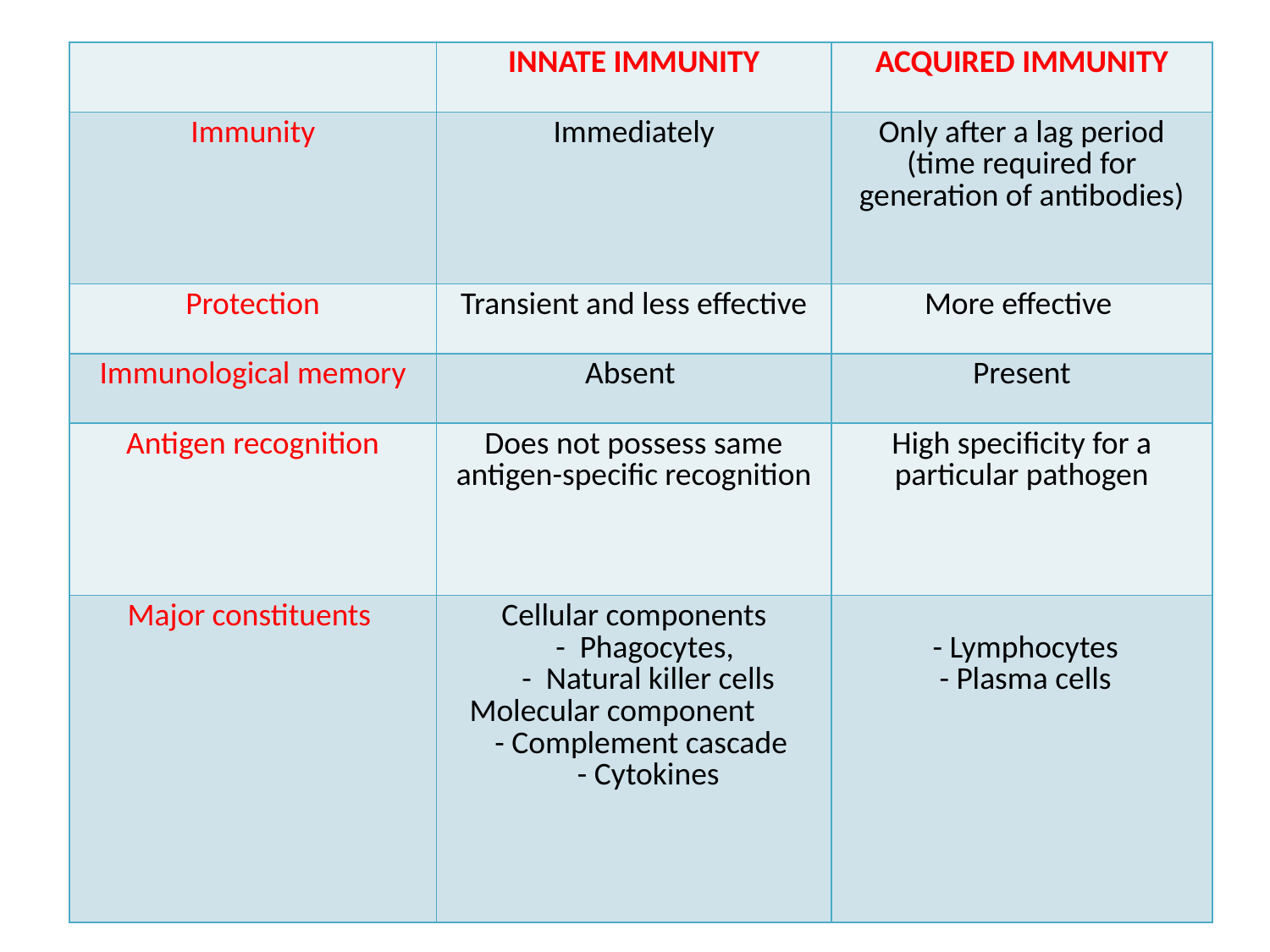

|  | INNATE IMMUNITY | ACQUIRED IMMUNITY |
| --- | --- | --- |
| Immunity | Immediately | Only after a lag period (time required for generation of antibodies) |
| Protection | Transient and less effective | More effective |
| Immunological memory | Absent | Present |
| Antigen recognition | Does not possess same antigen-specific recognition | High specificity for a particular pathogen |
| Major constituents | Cellular components - Phagocytes, - Natural killer cells Molecular component - Complement cascade - Cytokines | - Lymphocytes - Plasma cells |